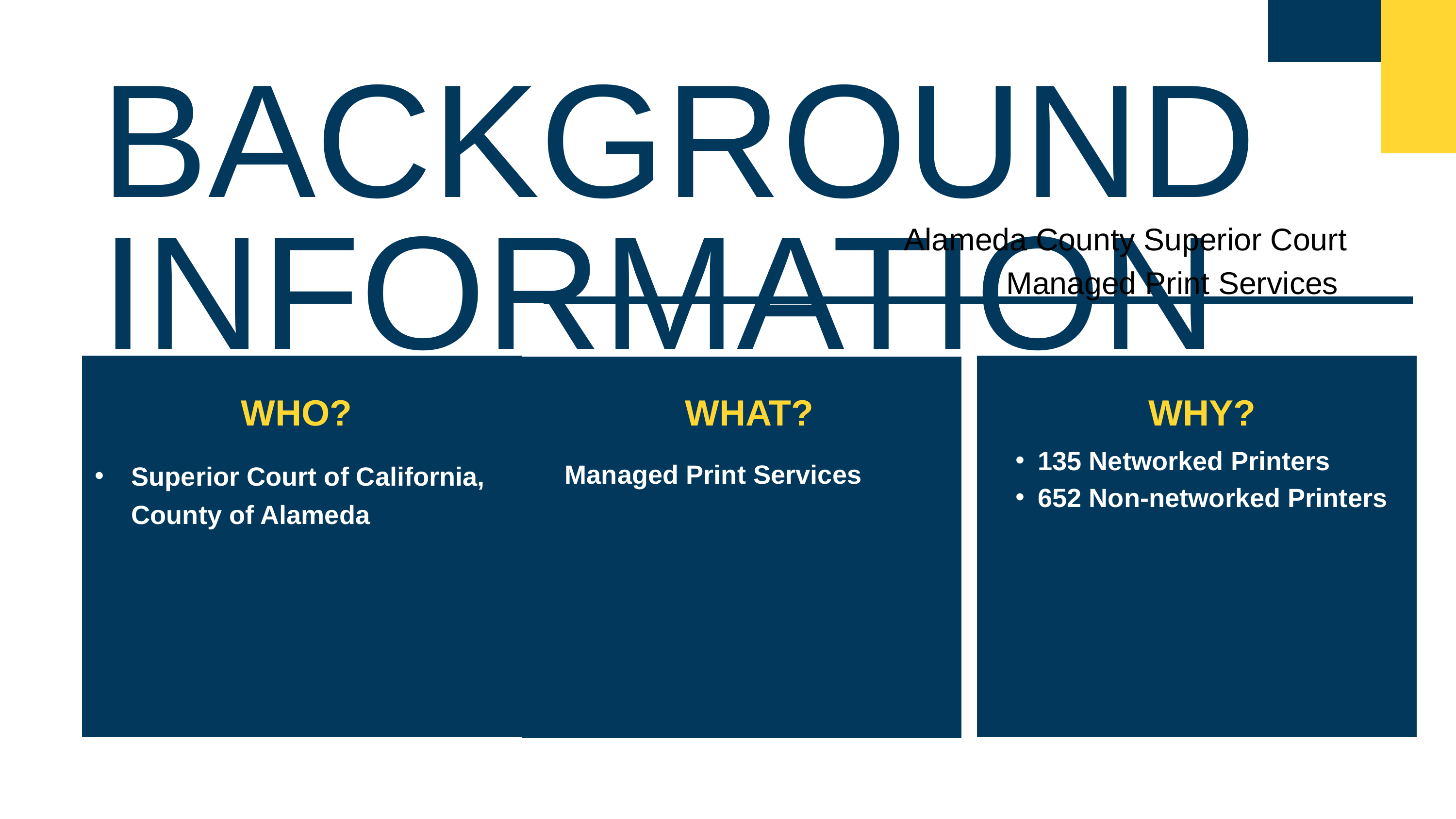

BACKGROUND INFORMATION
Alameda County Superior Court
Managed Print Services

WHO?
WHAT?
WHY?
135 Networked Printers
652 Non-networked Printers
Managed Print Services
Superior Court of California, County of Alameda